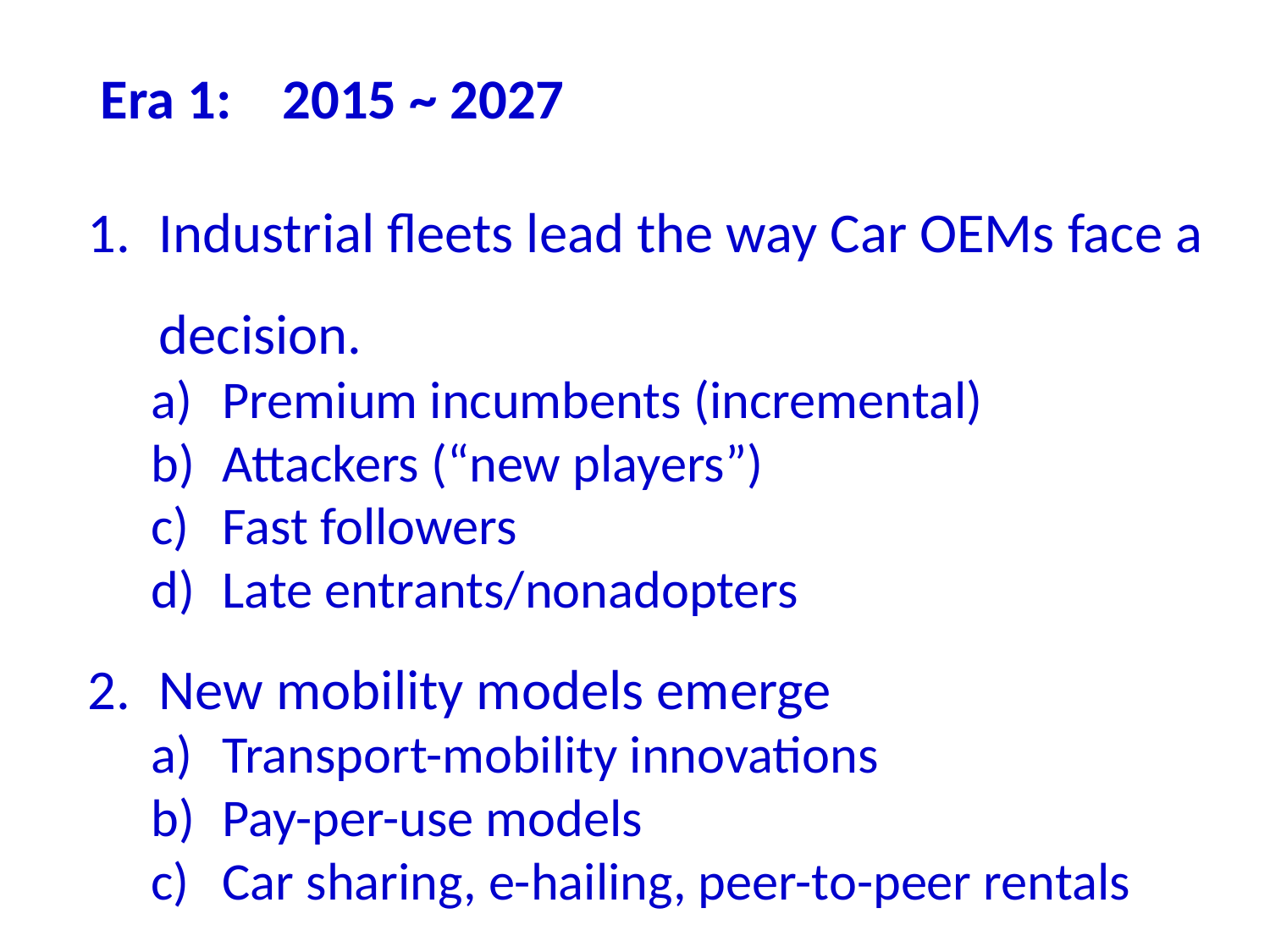

Era 1:    2015 ~ 2027

Industrial fleets lead the way Car OEMs face a decision.
Premium incumbents (incremental)
Attackers (“new players”)
Fast followers
Late entrants/nonadopters
New mobility models emerge
Transport-mobility innovations
Pay-per-use models
Car sharing, e-hailing, peer-to-peer rentals